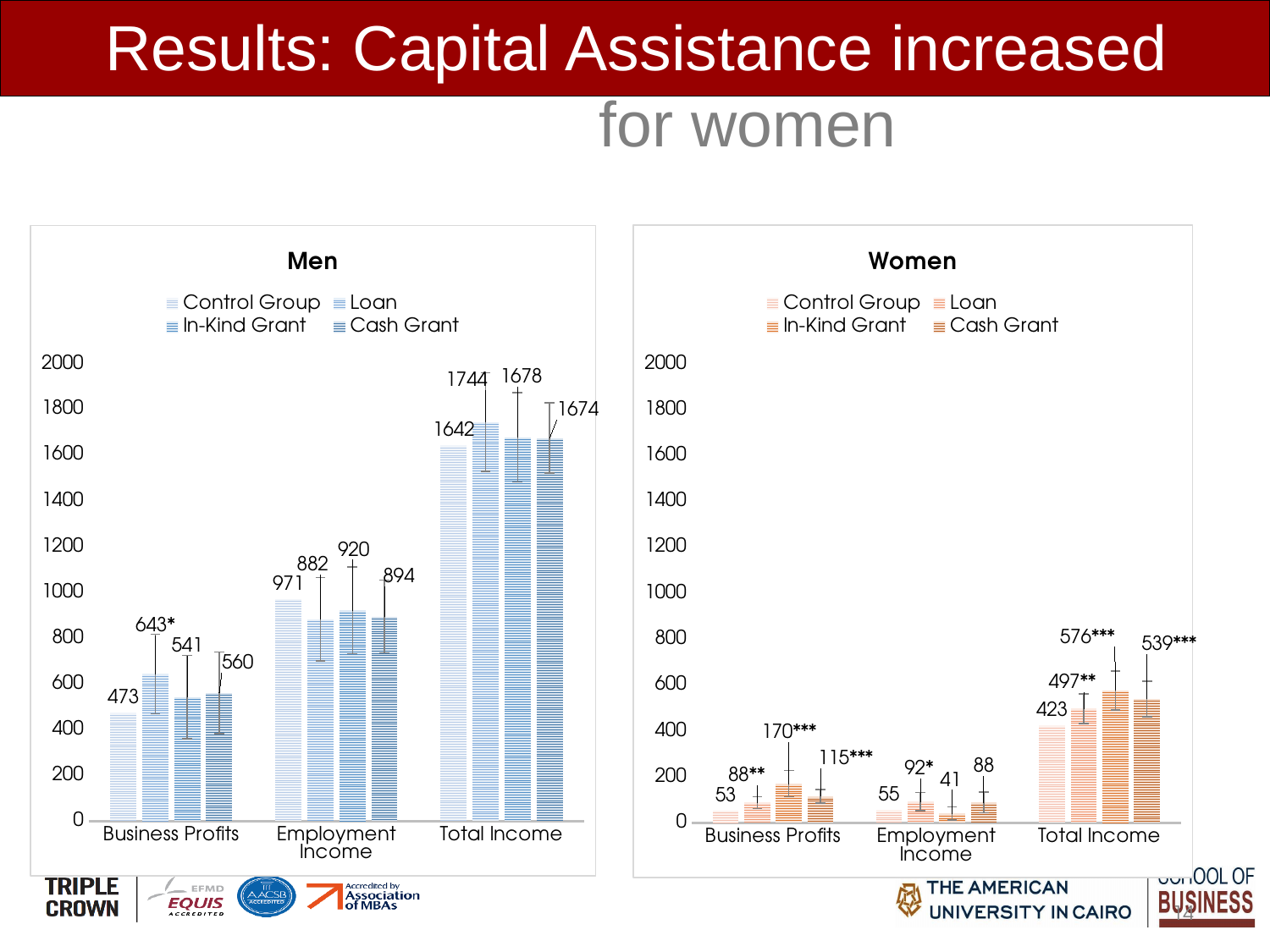

# Results: Capital Assistance increased income for women

### Chart: Women

| Category | Control Group | Loan | In-Kind Grant | Cash Grant |
|---|---|---|---|---|
| Business Profits | 52.62 | 87.739534 | 169.62 | 114.927335 |
| Employment Income | 55.38 | 91.61401 | 40.98 | 87.98579599999998 |
| Total Income | 423.1 | 496.594761 | 576.1 | 539.1 |

### Chart: Men

| Category | Control Group | Loan | In-Kind Grant | Cash Grant |
|---|---|---|---|---|
| Business Profits | 472.81 | 642.8099999999996 | 541.3160919999997 | 559.959776 |
| Employment Income | 971.03 | 882.4299999999997 | 920.23 | 894.03 |
| Total Income | 1642.12 | 1744.12 | 1677.585348 | 1674.275864 |
14